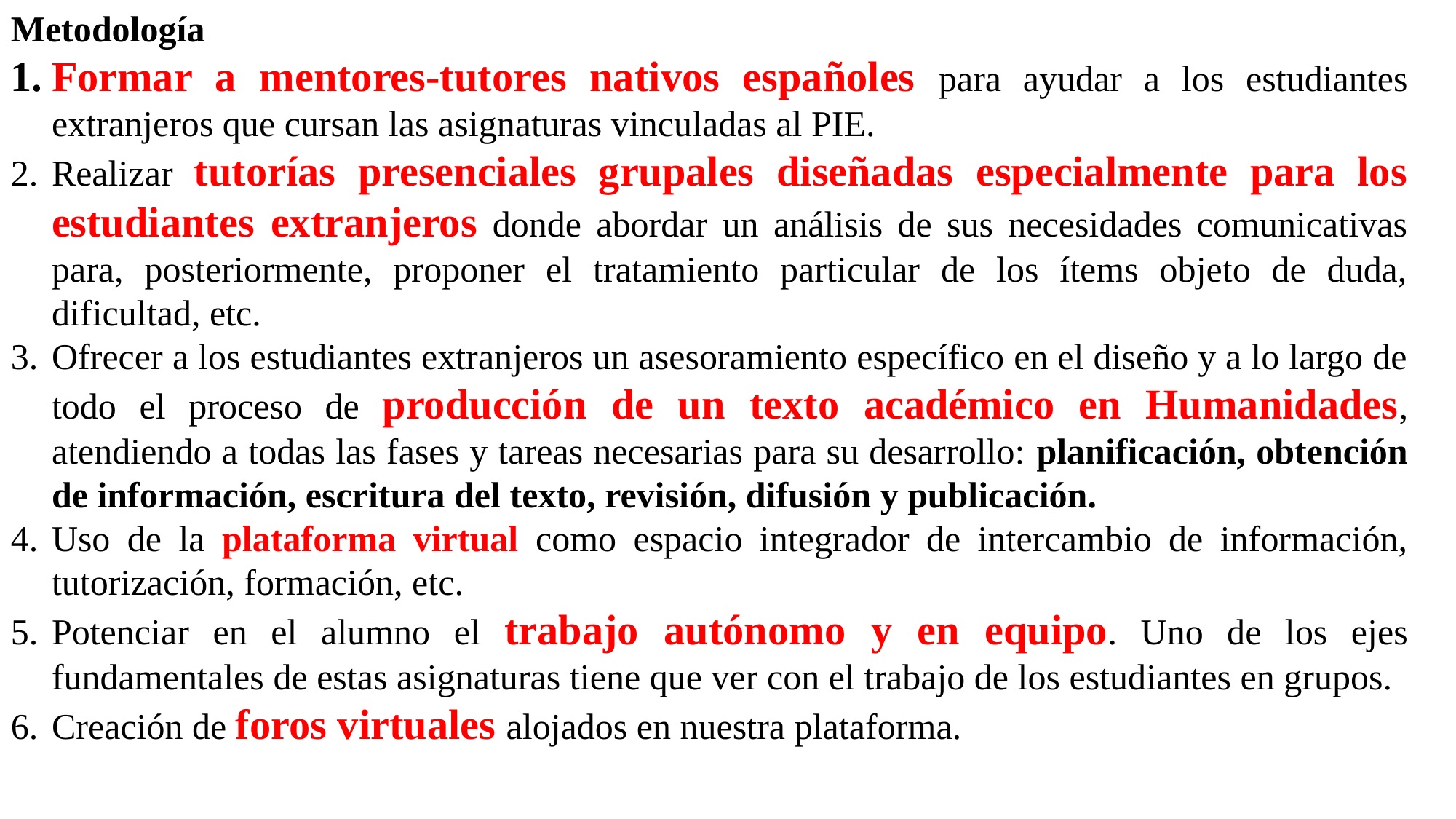

Metodología
Formar a mentores-tutores nativos españoles para ayudar a los estudiantes extranjeros que cursan las asignaturas vinculadas al PIE.
Realizar tutorías presenciales grupales diseñadas especialmente para los estudiantes extranjeros donde abordar un análisis de sus necesidades comunicativas para, posteriormente, proponer el tratamiento particular de los ítems objeto de duda, dificultad, etc.
Ofrecer a los estudiantes extranjeros un asesoramiento específico en el diseño y a lo largo de todo el proceso de producción de un texto académico en Humanidades, atendiendo a todas las fases y tareas necesarias para su desarrollo: planificación, obtención de información, escritura del texto, revisión, difusión y publicación.
Uso de la plataforma virtual como espacio integrador de intercambio de información, tutorización, formación, etc.
Potenciar en el alumno el trabajo autónomo y en equipo. Uno de los ejes fundamentales de estas asignaturas tiene que ver con el trabajo de los estudiantes en grupos.
Creación de foros virtuales alojados en nuestra plataforma.